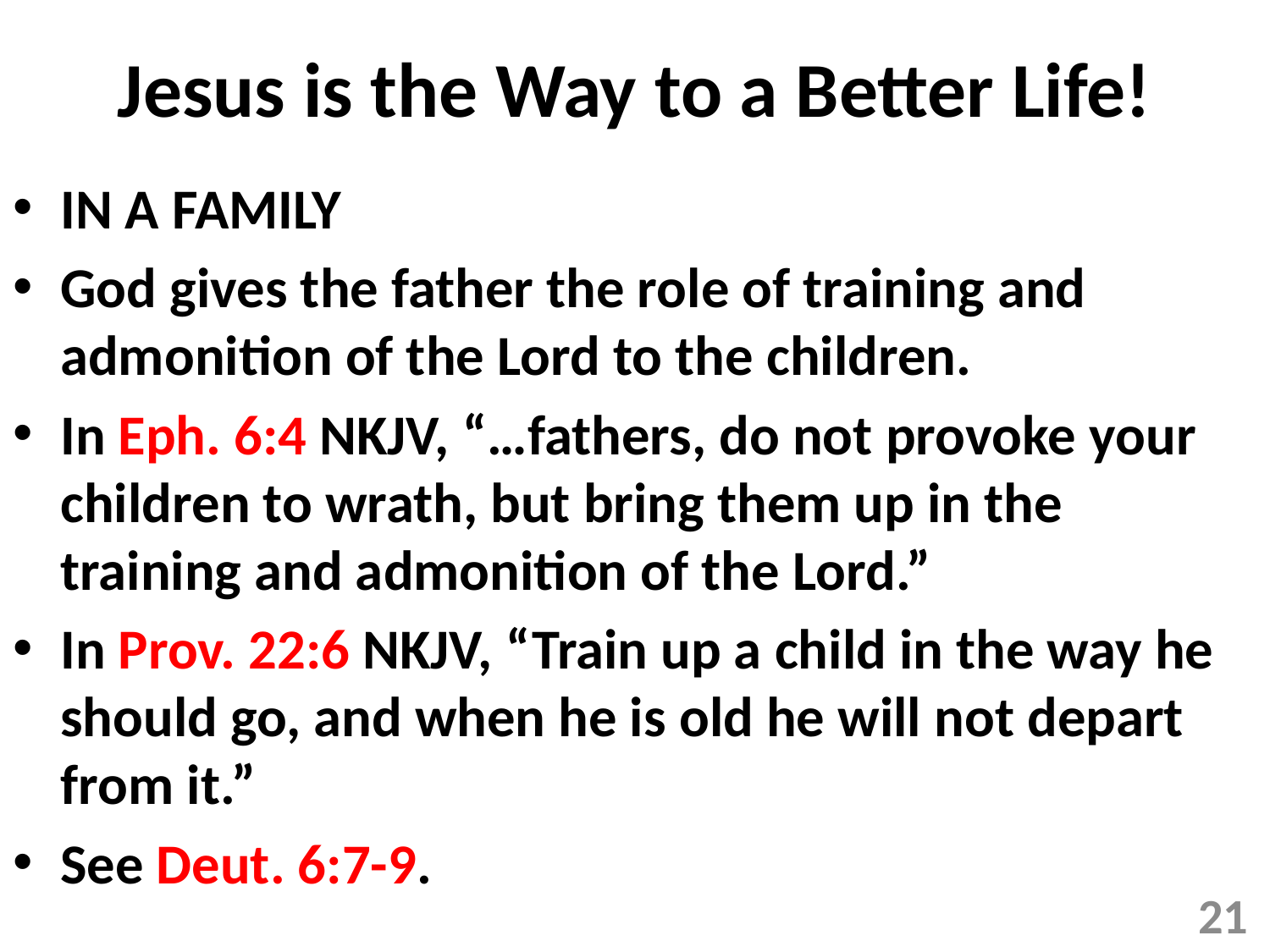

# Jesus is the Way to a Better Life!
IN A FAMILY
God gives the father the role of training and admonition of the Lord to the children.
In Eph. 6:4 NKJV, “…fathers, do not provoke your children to wrath, but bring them up in the training and admonition of the Lord.”
In Prov. 22:6 NKJV, “Train up a child in the way he should go, and when he is old he will not depart from it.”
See Deut. 6:7-9.
21